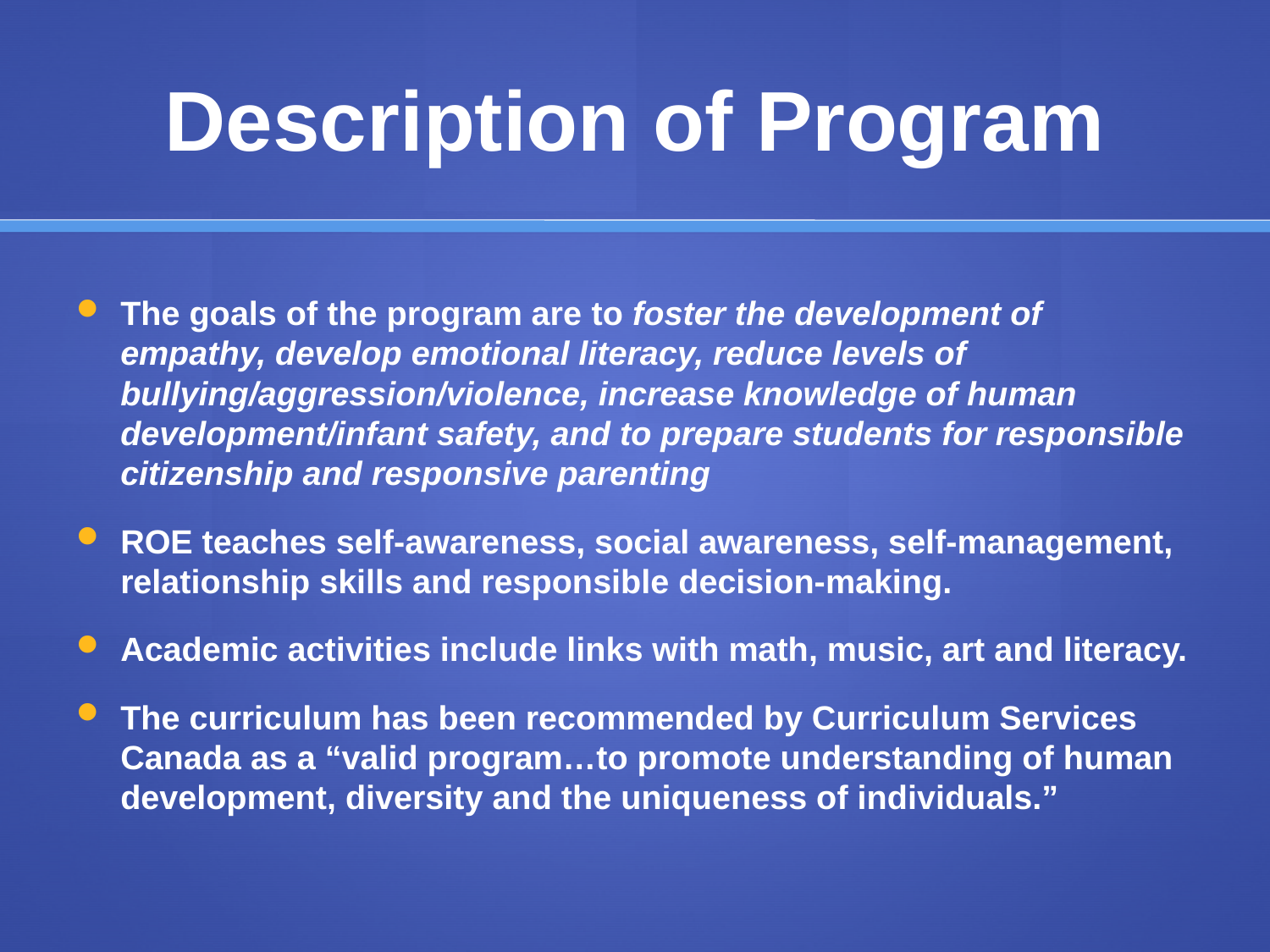

# Description of Program
The goals of the program are to foster the development of empathy, develop emotional literacy, reduce levels of bullying/aggression/violence, increase knowledge of human development/infant safety, and to prepare students for responsible citizenship and responsive parenting
ROE teaches self-awareness, social awareness, self-management, relationship skills and responsible decision-making.
Academic activities include links with math, music, art and literacy.
The curriculum has been recommended by Curriculum Services Canada as a “valid program…to promote understanding of human development, diversity and the uniqueness of individuals.”